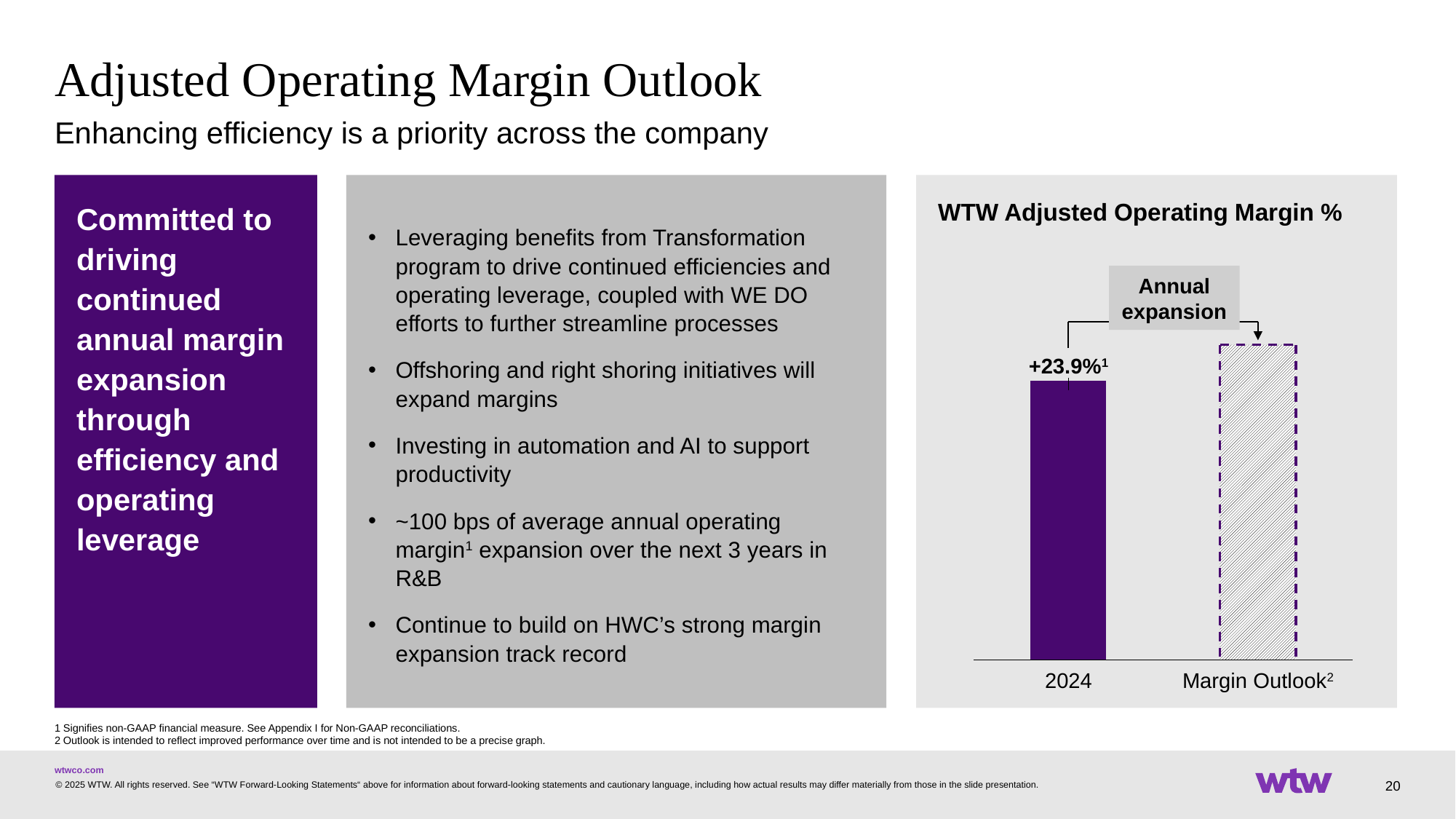

# Adjusted Operating Margin Outlook
Enhancing efficiency is a priority across the company
Leveraging benefits from Transformation program to drive continued efficiencies and operating leverage, coupled with WE DO efforts to further streamline processes
Offshoring and right shoring initiatives will
expand margins
Investing in automation and AI to support productivity
~100 bps of average annual operating margin1 expansion over the next 3 years in R&B
Continue to build on HWC’s strong margin expansion track record
WTW Adjusted Operating Margin %

Committed to driving continued annual margin expansion through efficiency and operating leverage
Annual expansion

### Chart

| Category |  |
|---|---|
+23.9%1
2024
Margin Outlook2
1 Signifies non-GAAP financial measure. See Appendix I for Non-GAAP reconciliations.
2 Outlook is intended to reflect improved performance over time and is not intended to be a precise graph.
20
© 2025 WTW. All rights reserved. See “WTW Forward-Looking Statements“ above for information about forward-looking statements and cautionary language, including how actual results may differ materially from those in the slide presentation.